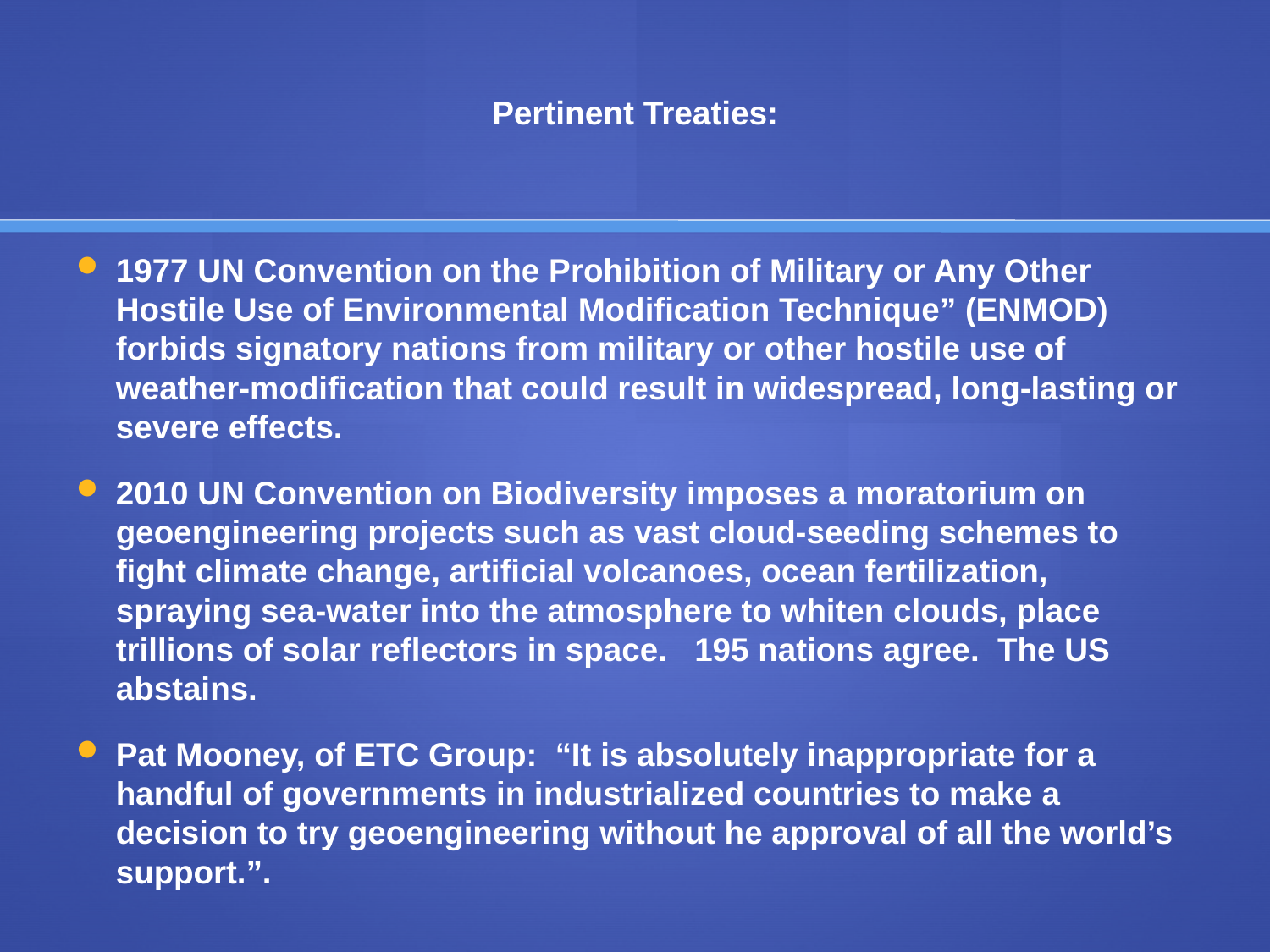

# Pertinent Treaties:
1977 UN Convention on the Prohibition of Military or Any Other Hostile Use of Environmental Modification Technique” (ENMOD) forbids signatory nations from military or other hostile use of weather-modification that could result in widespread, long-lasting or severe effects.
2010 UN Convention on Biodiversity imposes a moratorium on geoengineering projects such as vast cloud-seeding schemes to fight climate change, artificial volcanoes, ocean fertilization, spraying sea-water into the atmosphere to whiten clouds, place trillions of solar reflectors in space.   195 nations agree.  The US abstains.
Pat Mooney, of ETC Group:  “It is absolutely inappropriate for a handful of governments in industrialized countries to make a decision to try geoengineering without he approval of all the world’s support.”.